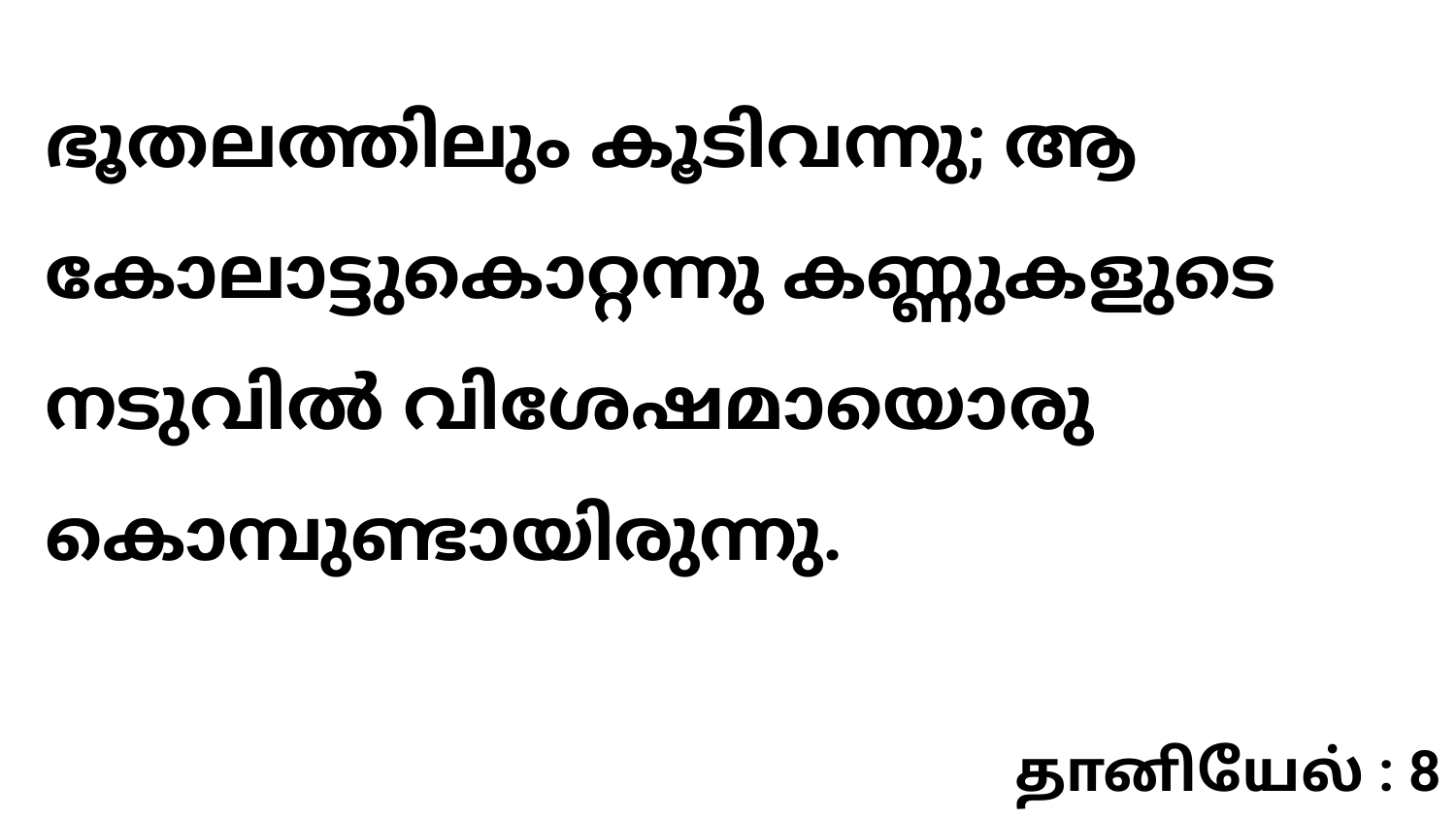

ഭൂതലത്തിലും കൂടിവന്നു; ആ കോലാട്ടുകൊറ്റന്നു കണ്ണുകളുടെ നടുവിൽ വിശേഷമായൊരു കൊമ്പുണ്ടായിരുന്നു.
தானியேல் : 8